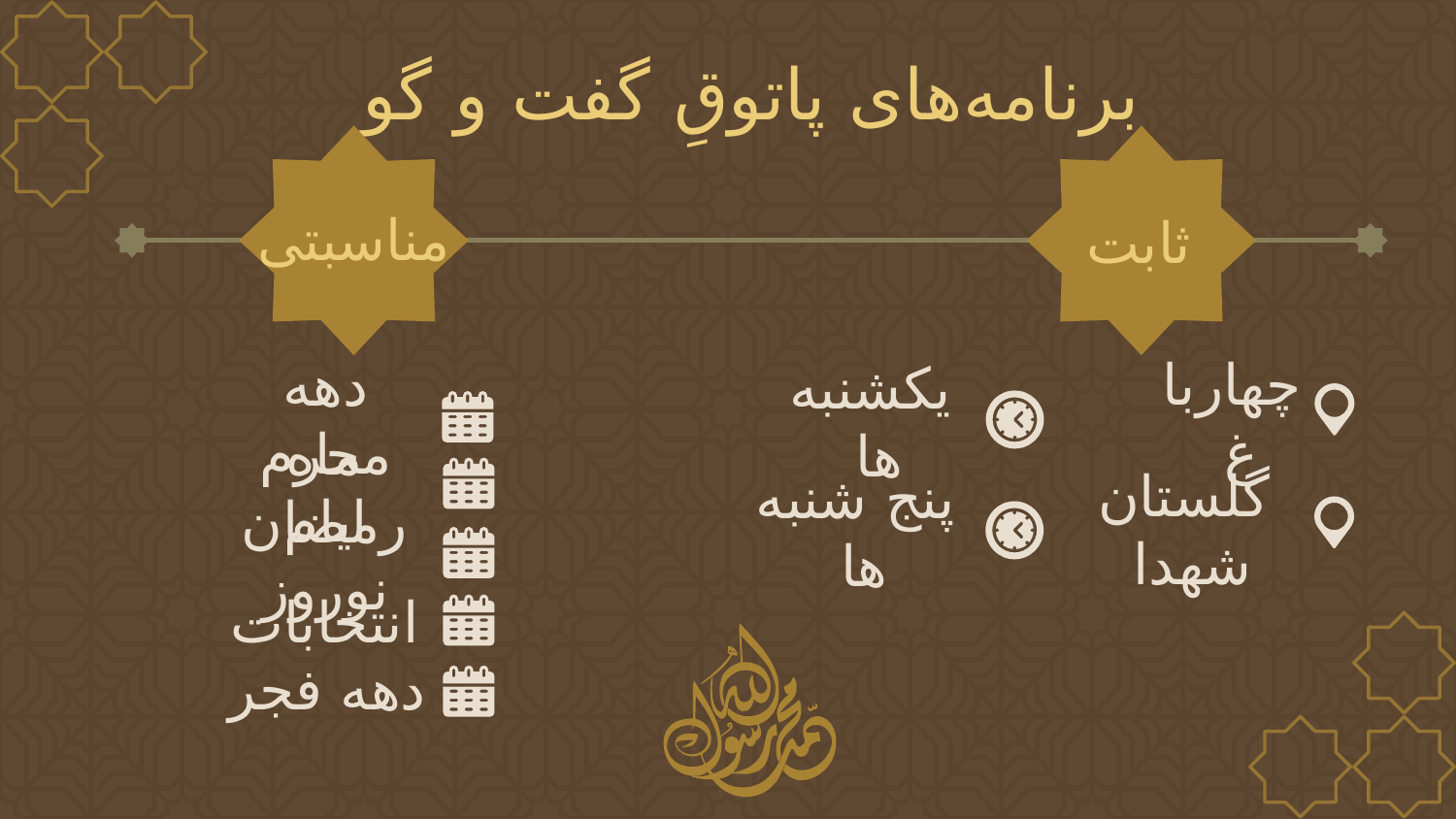

# برنامه‌های پاتوقِ گفت و گو

مناسبتی
ثابت

چهارباغ
یکشنبه ها
دهه محرم

ماه رمضان

گلستان شهدا
پنج شنبه ها

ایام نوروز

انتخابات

دهه فجر